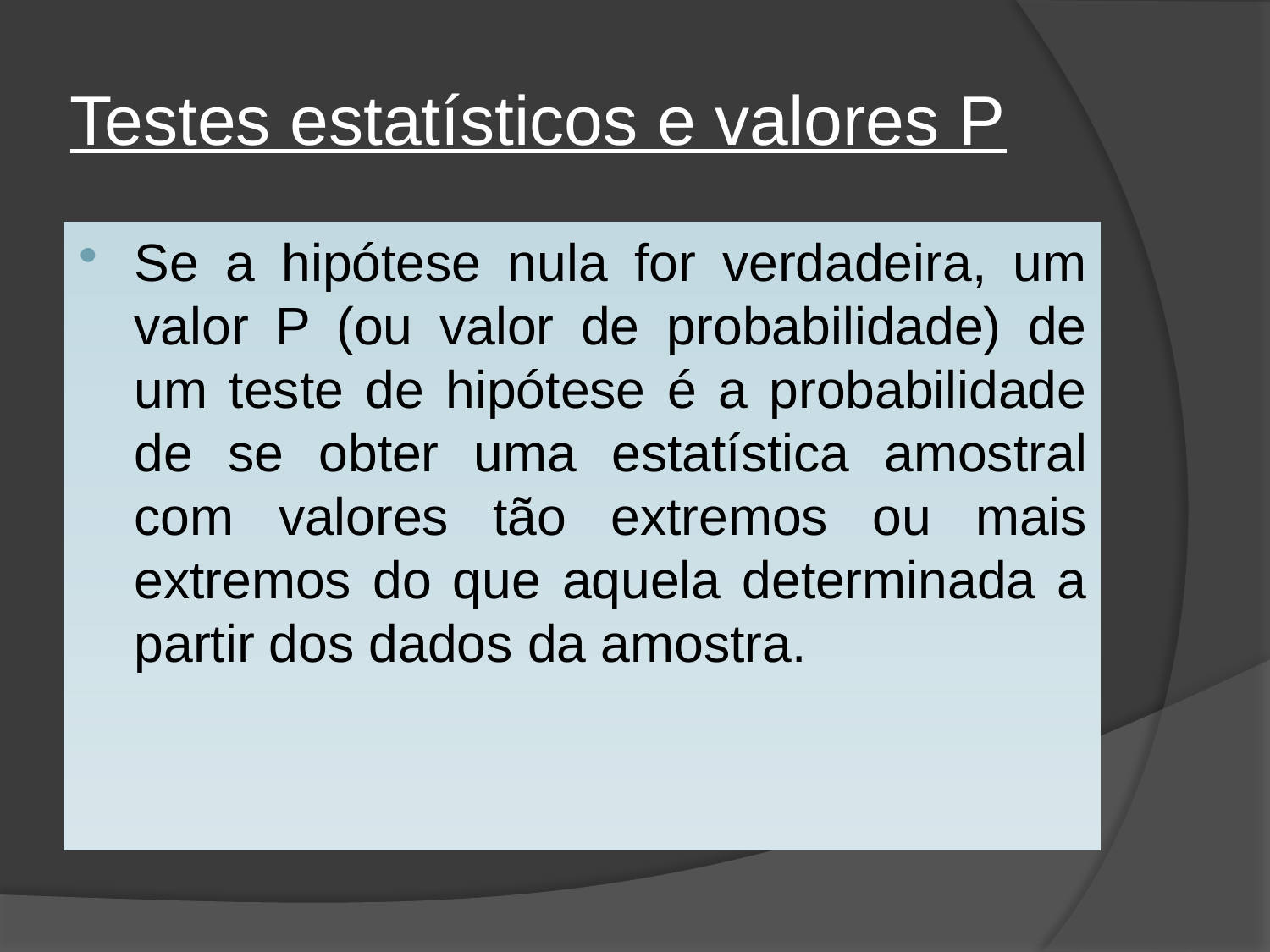

# Testes estatísticos e valores P
Se a hipótese nula for verdadeira, um valor P (ou valor de probabilidade) de um teste de hipótese é a probabilidade de se obter uma estatística amostral com valores tão extremos ou mais extremos do que aquela determinada a partir dos dados da amostra.